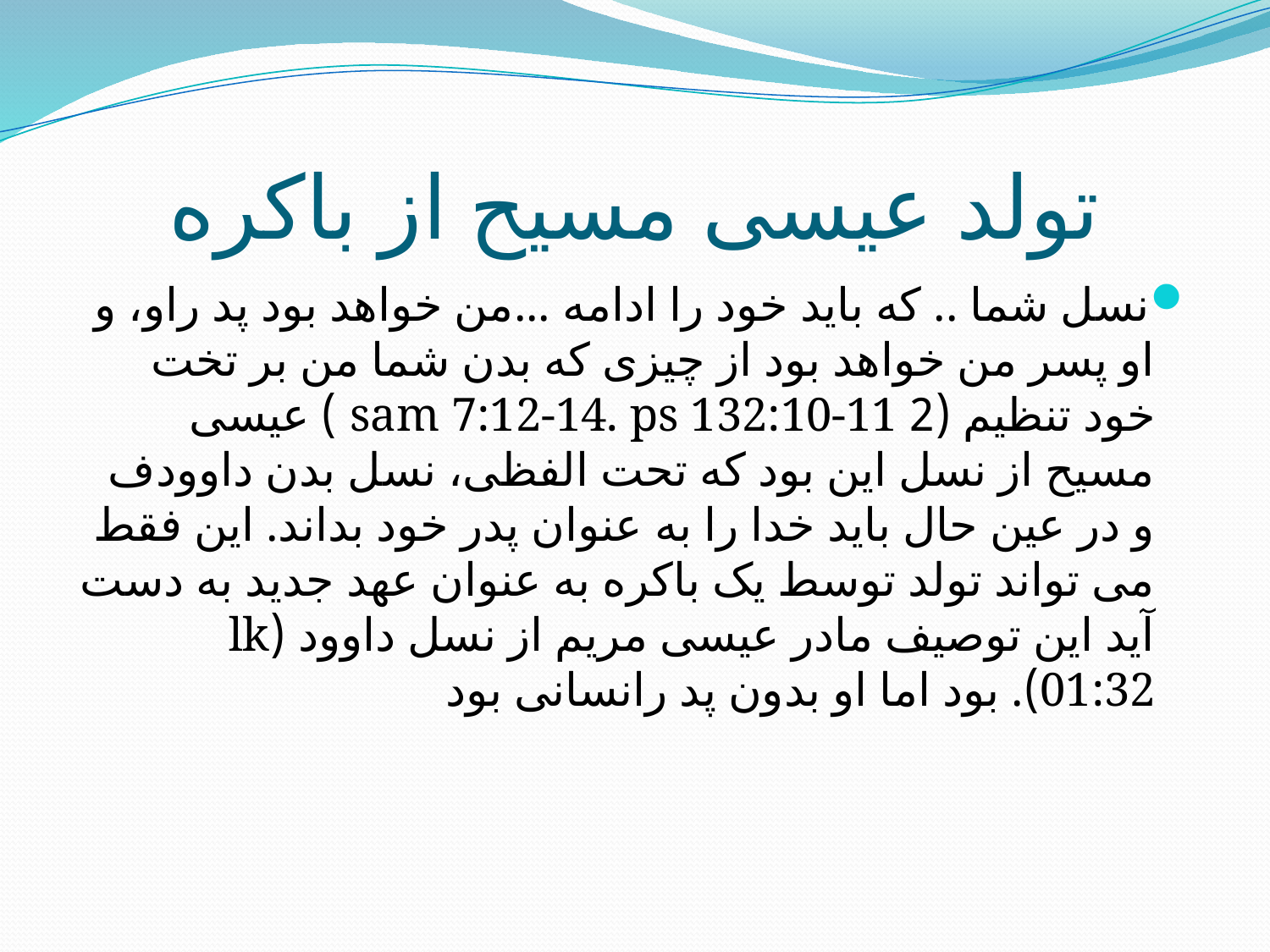

# تولد عیسی مسیح از باکره
نسل شما .. که باید خود را ادامه ...من خواهد بود پد راو، و او پسر من خواهد بود از چیزی که بدن شما من بر تخت خود تنظیم (2 sam 7:12-14. ps 132:10-11 ) عیسی مسیح از نسل این بود که تحت الفظی، نسل بدن داوودف و در عین حال باید خدا را به عنوان پدر خود بداند. این فقط می تواند تولد توسط یک باکره به عنوان عهد جدید به دست آید این توصیف مادر عیسی مریم از نسل داوود (lk 01:32). بود اما او بدون پد رانسانی بود